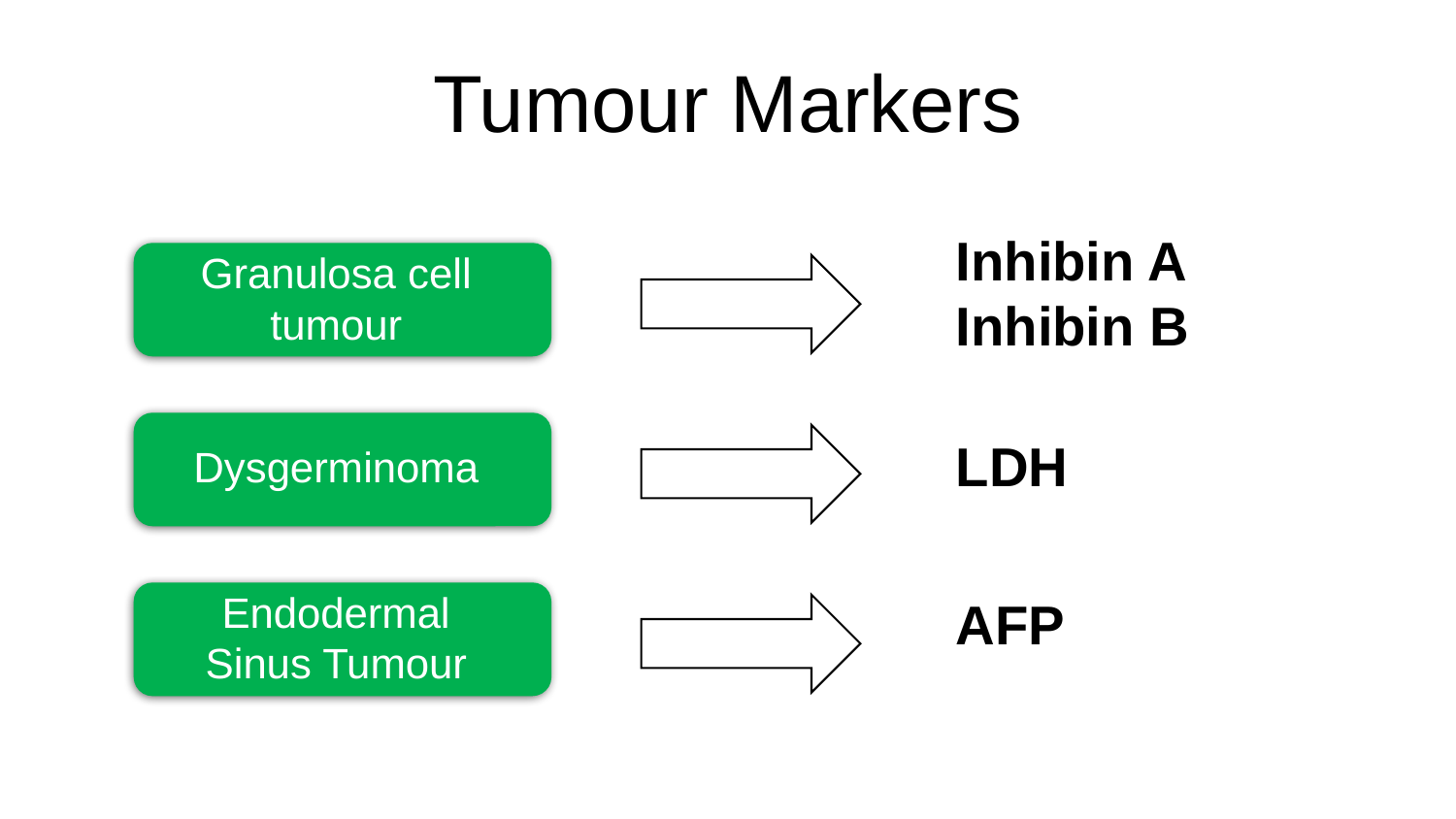

# Tumour Markers
Inhibin A
Inhibin B
Granulosa cell
tumour

LDH

Dysgerminoma
Endodermal
Sinus Tumour
AFP